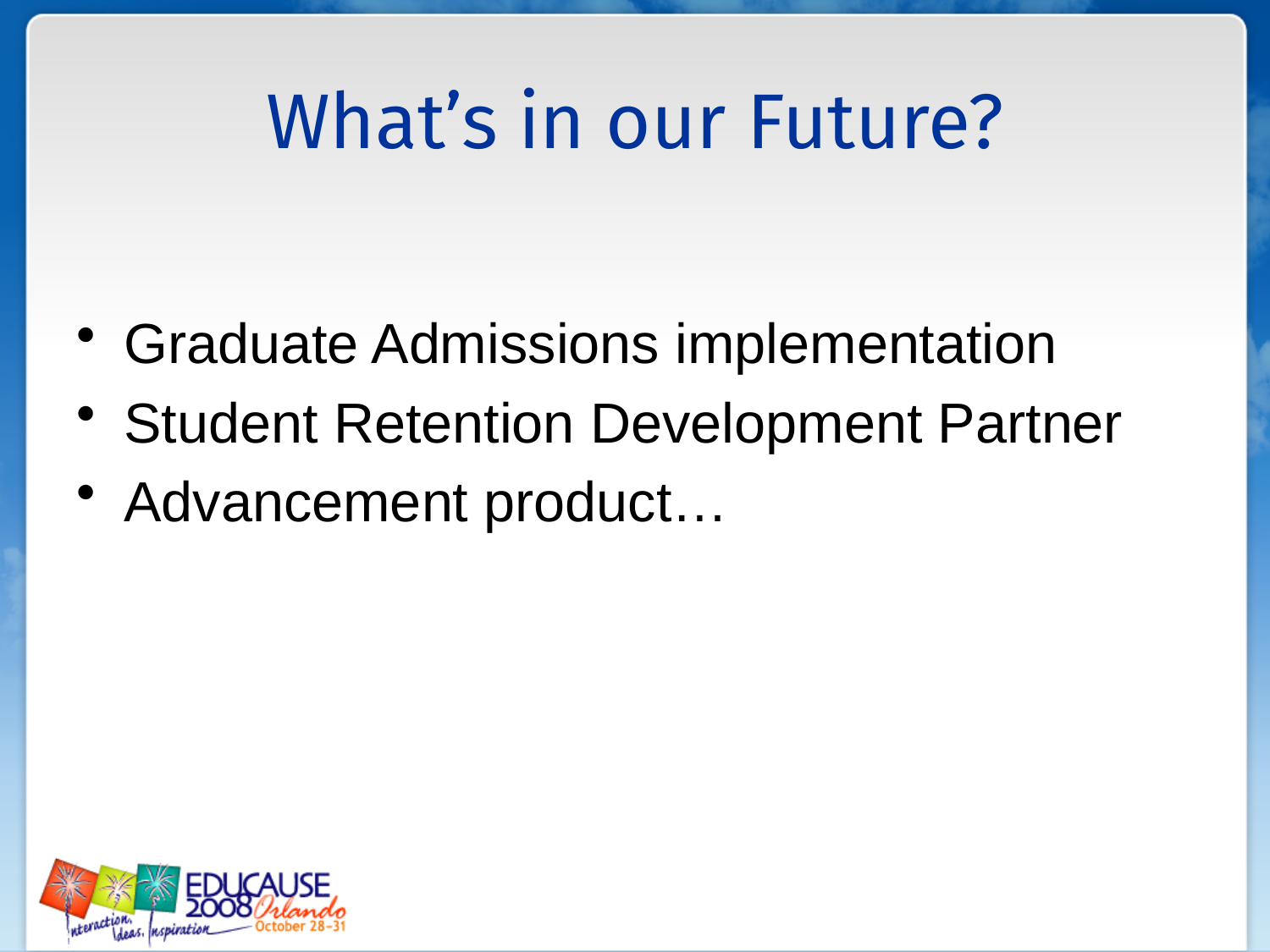

What’s in our Future?

Graduate Admissions implementation
Student Retention Development Partner
Advancement product…